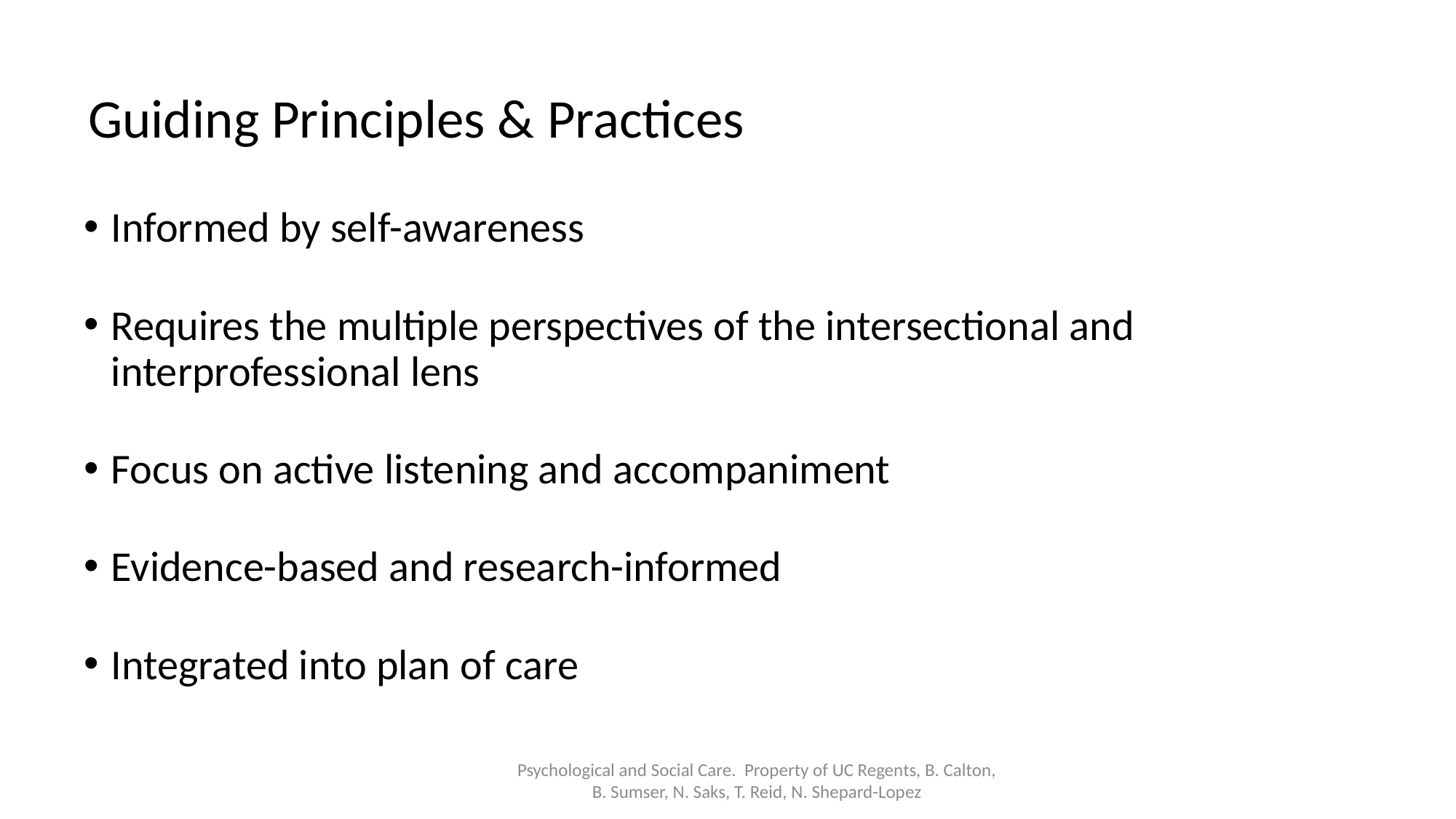

# Guiding Principles & Practices
Informed by self-awareness

Requires the multiple perspectives of the intersectional and interprofessional lens

Focus on active listening and accompaniment

Evidence-based and research-informed

Integrated into plan of care
Psychological and Social Care.  Property of UC Regents, B. Calton, B. Sumser, N. Saks, T. Reid, N. Shepard-Lopez